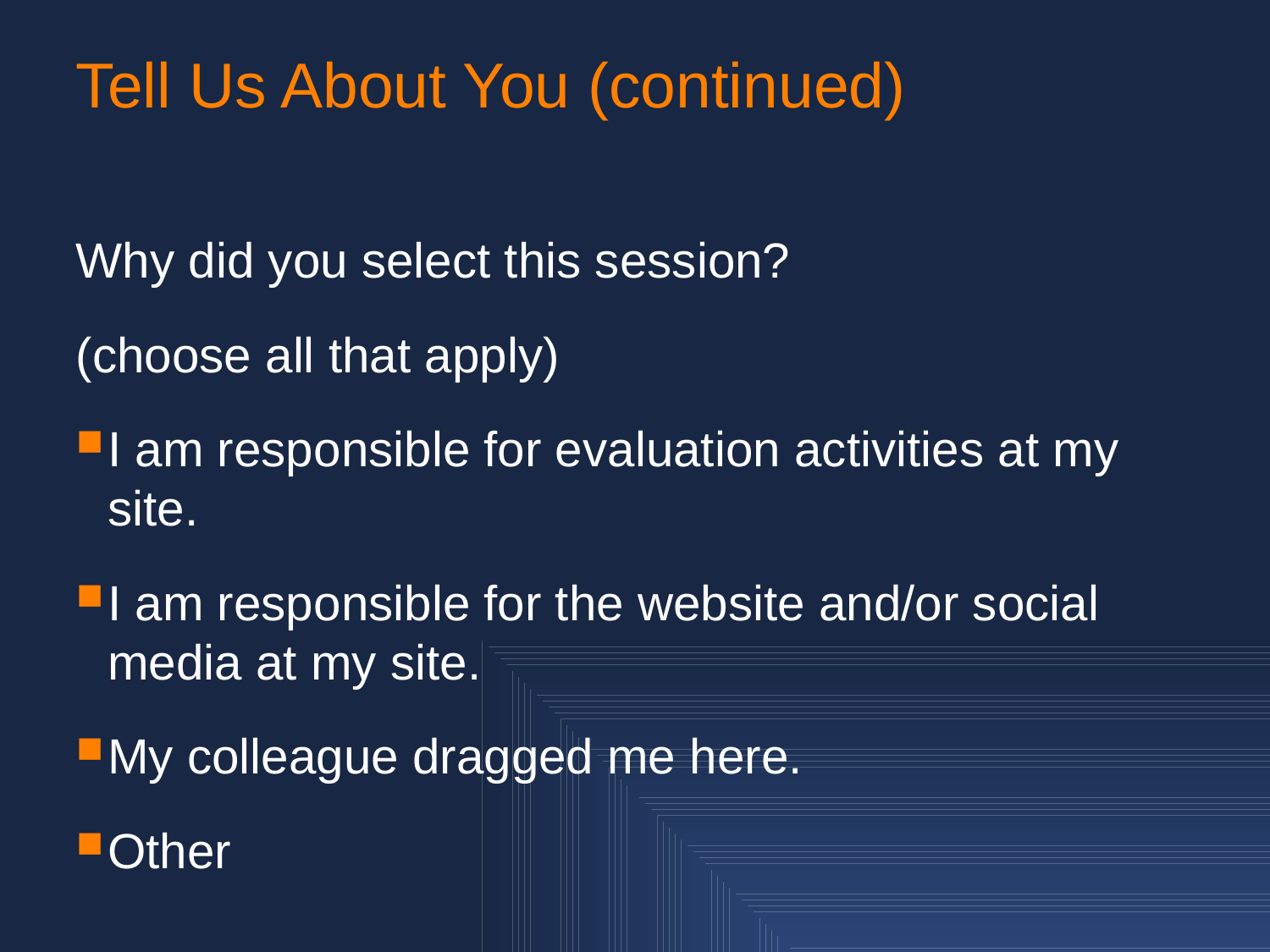

# Tell Us About You (continued)
Why did you select this session?
(choose all that apply)
I am responsible for evaluation activities at my site.
I am responsible for the website and/or social media at my site.
My colleague dragged me here.
Other